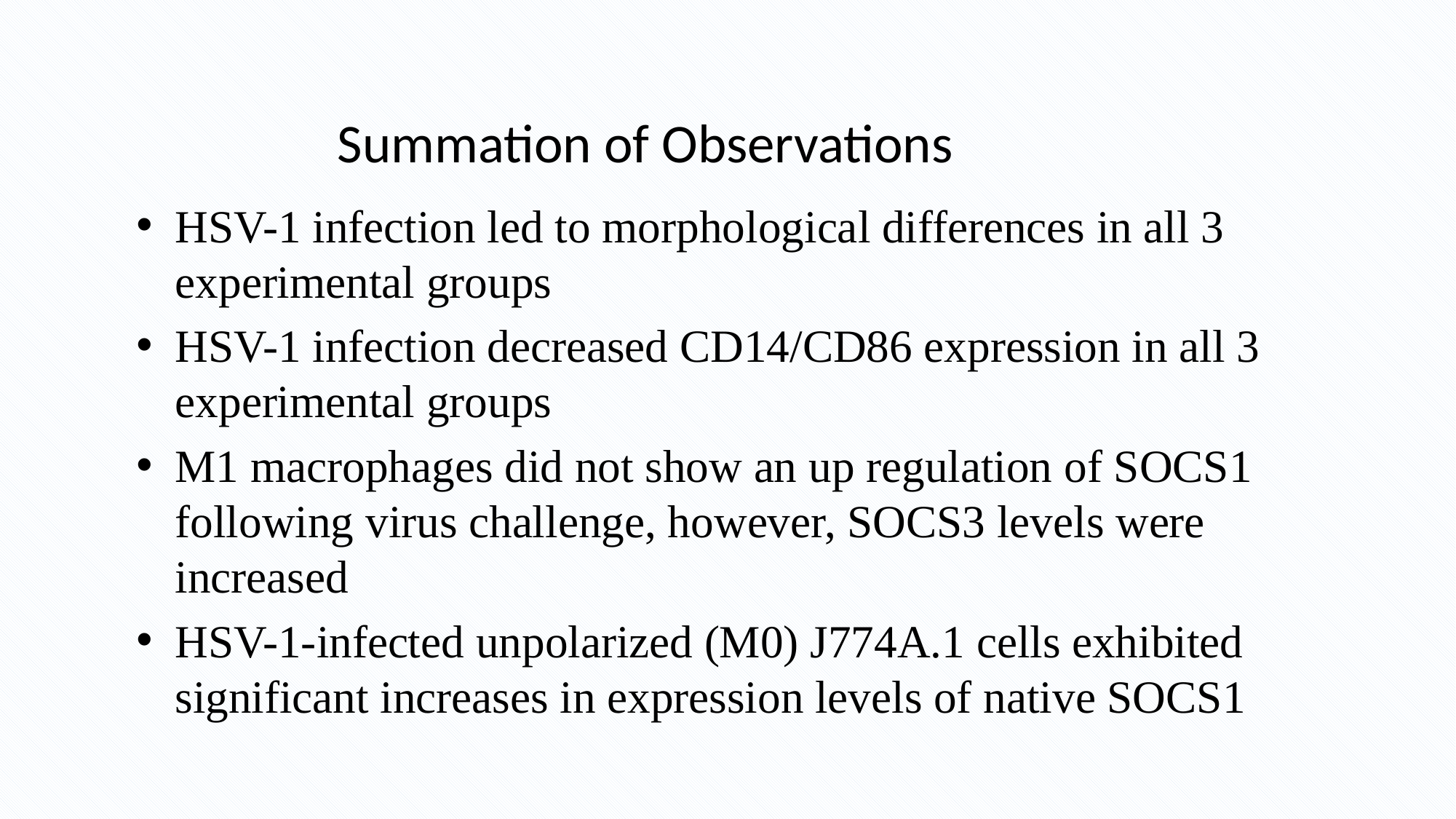

Summation of Observations
HSV-1 infection led to morphological differences in all 3 experimental groups
HSV-1 infection decreased CD14/CD86 expression in all 3 experimental groups
M1 macrophages did not show an up regulation of SOCS1 following virus challenge, however, SOCS3 levels were increased
HSV-1-infected unpolarized (M0) J774A.1 cells exhibited significant increases in expression levels of native SOCS1